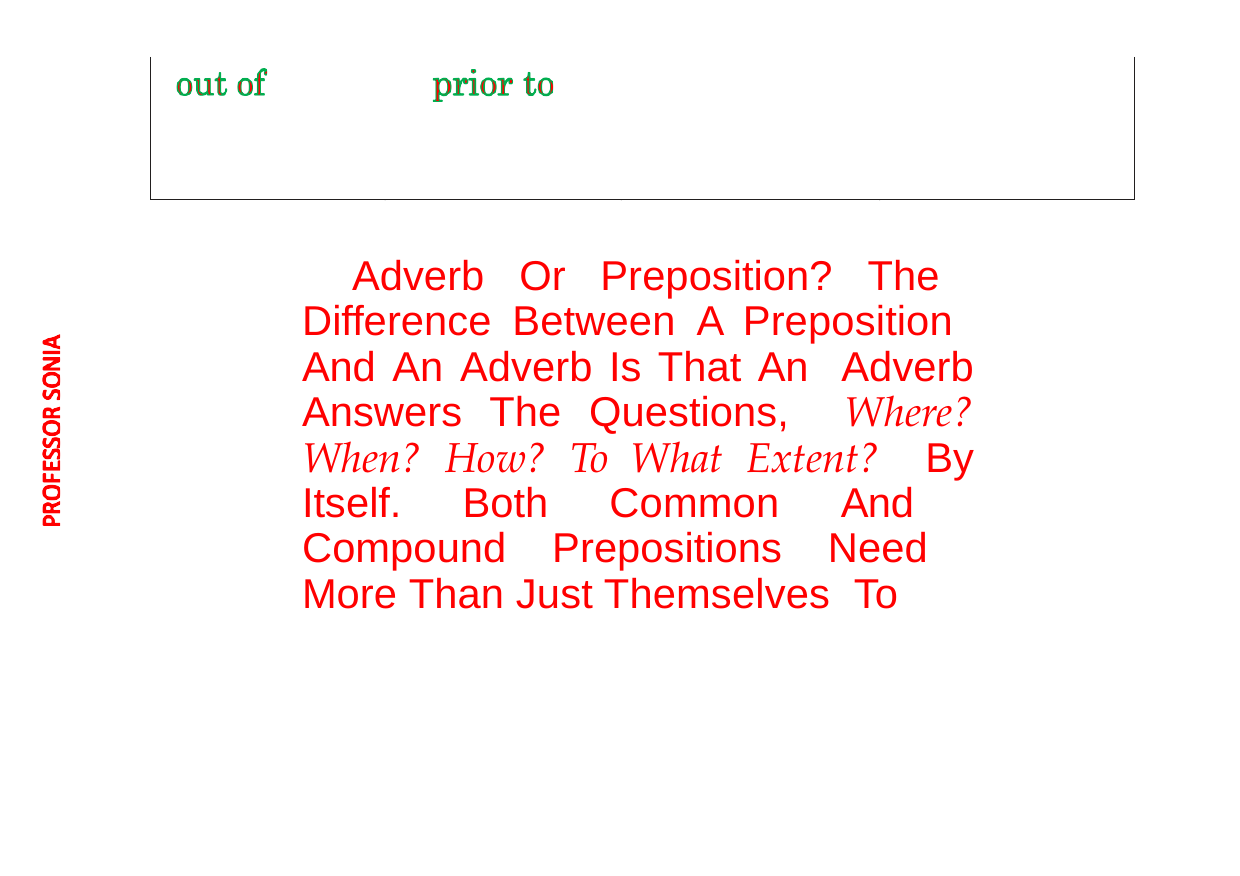

Adverb Or Preposition? The  Difference Between A Preposition  And An Adverb Is That An  Adverb Answers The Questions,  Where? When? How? To What Extent?  By Itself. Both Common And  Compound Prepositions Need  More Than Just Themselves To